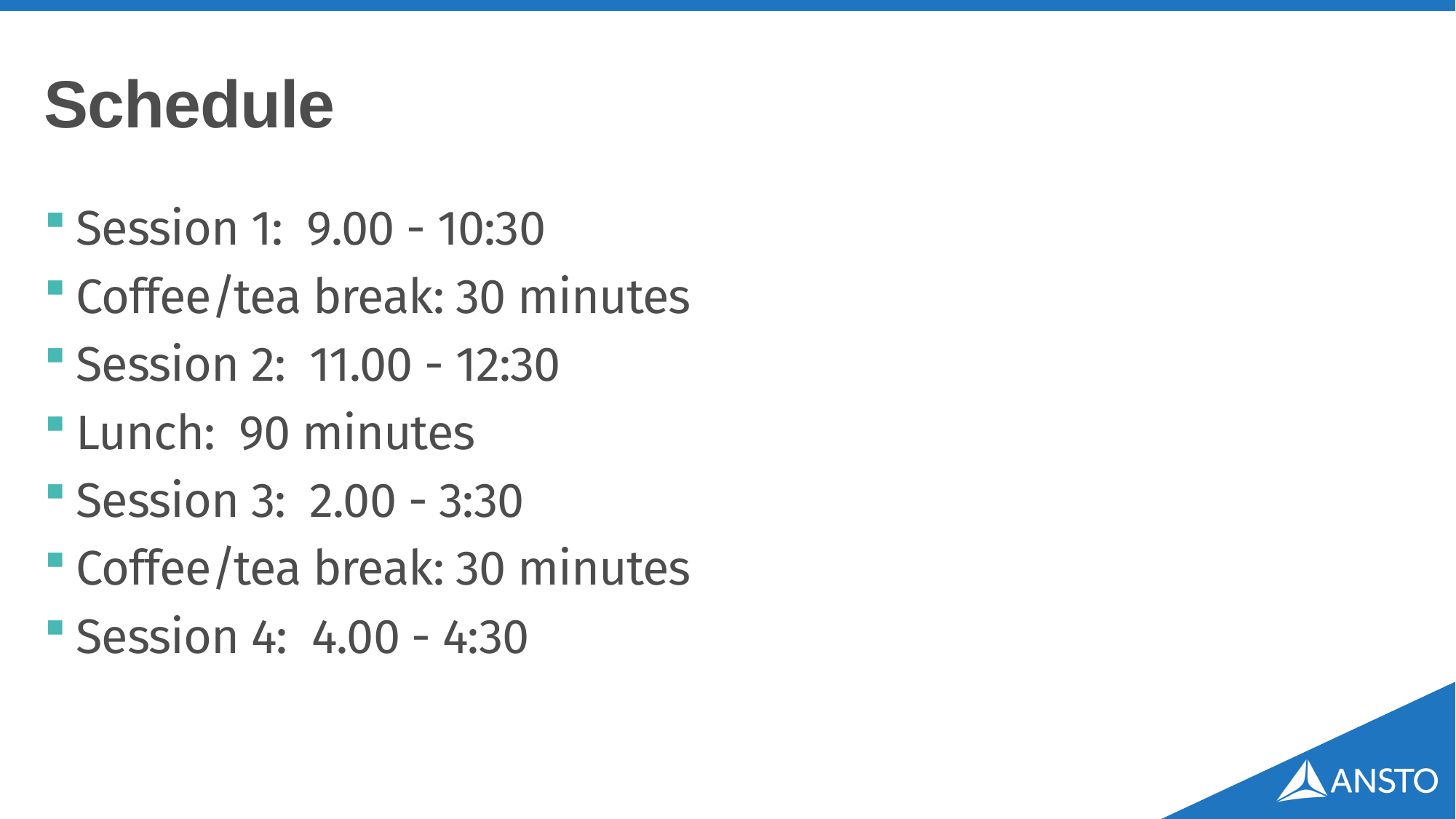

# Schedule
Session 1:  9.00 - 10:30
Coffee/tea break: 30 minutes
Session 2:  11.00 - 12:30
Lunch:  90 minutes
Session 3:  2.00 - 3:30
Coffee/tea break: 30 minutes
Session 4:  4.00 - 4:30